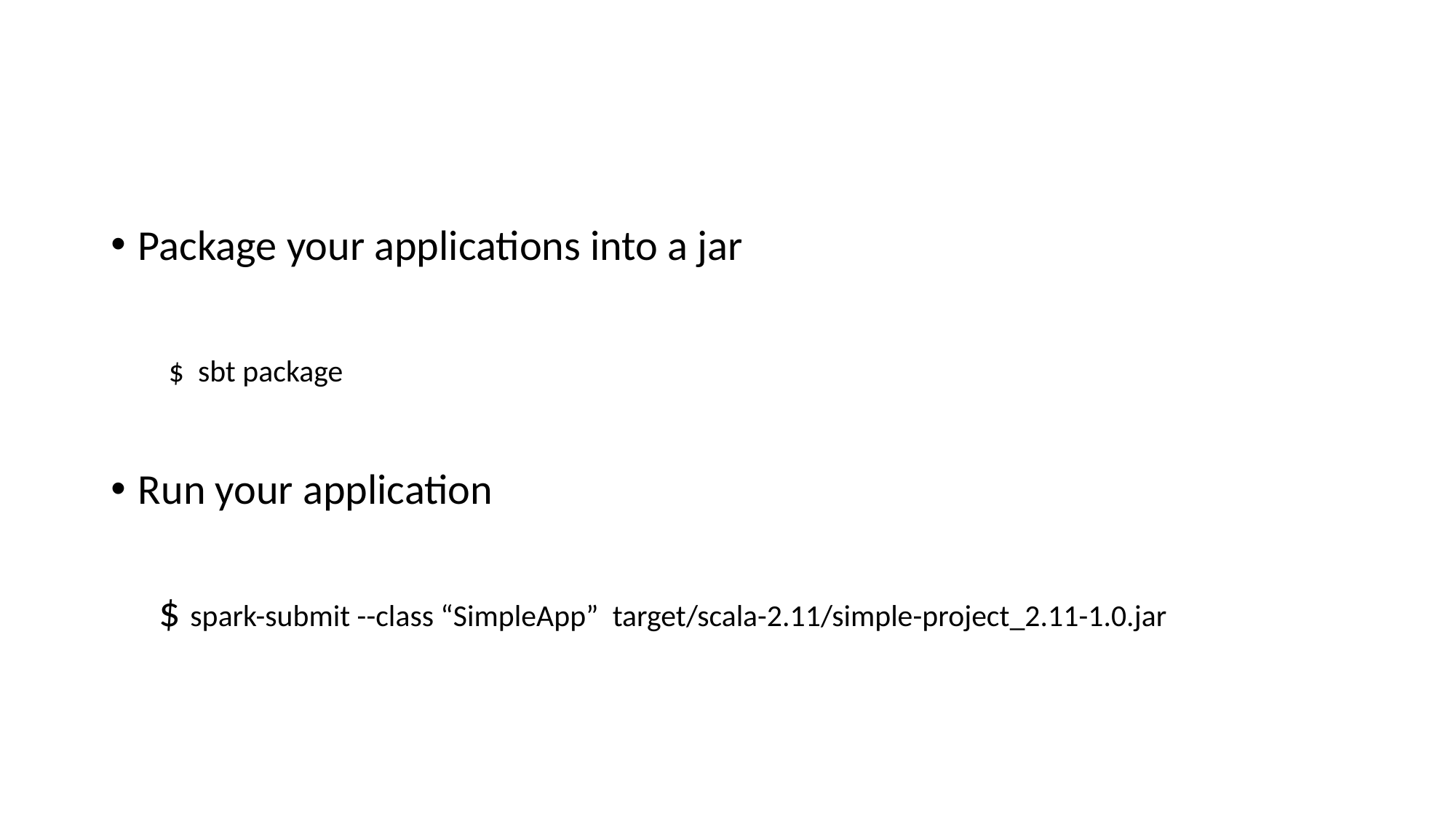

#
Package your applications into a jar

      $  sbt package

Run your application

     $ spark-submit --class “SimpleApp”  target/scala-2.11/simple-project_2.11-1.0.jar